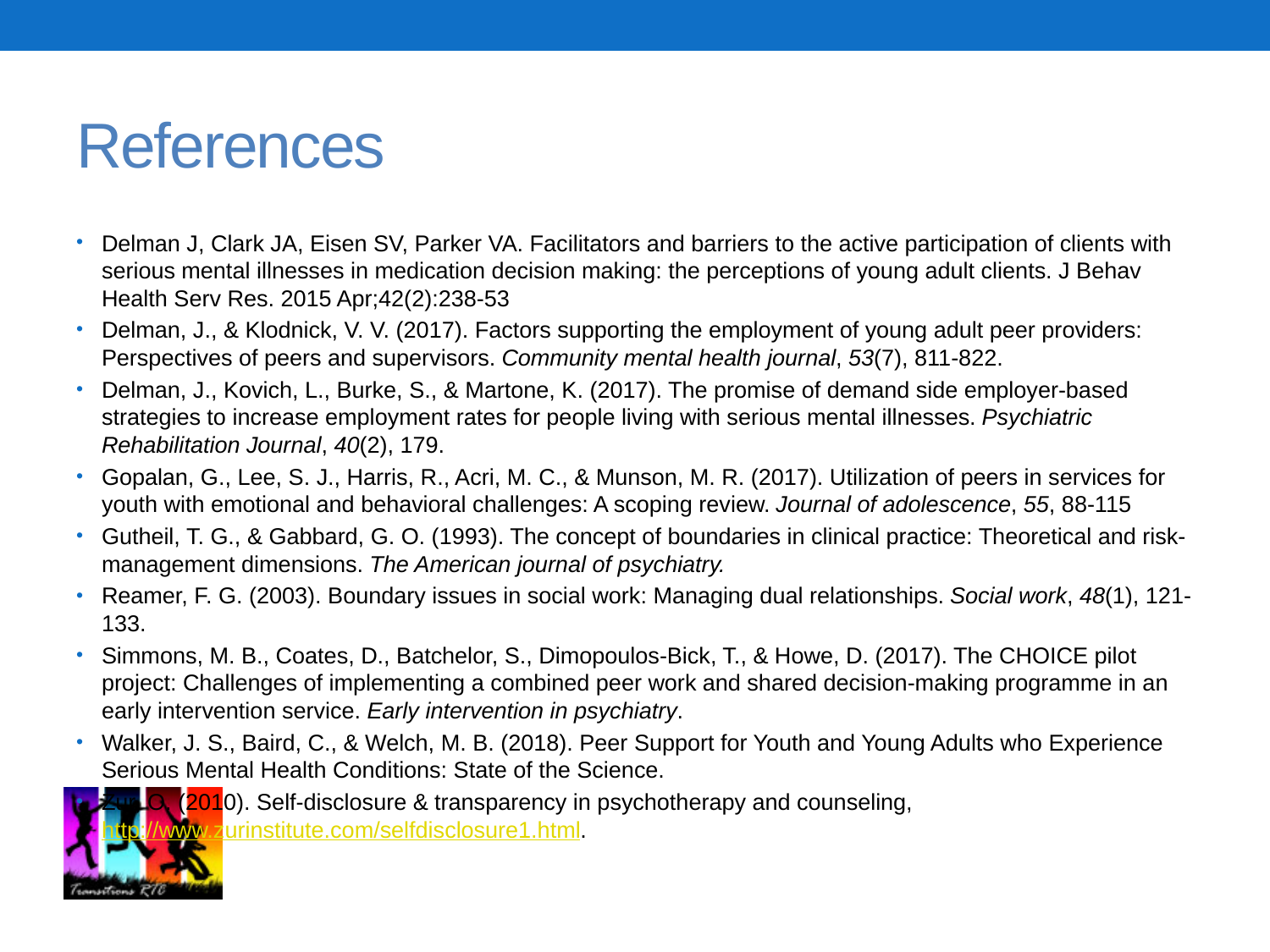

Slide 61
# References
Delman J, Clark JA, Eisen SV, Parker VA. Facilitators and barriers to the active participation of clients with serious mental illnesses in medication decision making: the perceptions of young adult clients. J Behav Health Serv Res. 2015 Apr;42(2):238-53
Delman, J., & Klodnick, V. V. (2017). Factors supporting the employment of young adult peer providers: Perspectives of peers and supervisors. Community mental health journal, 53(7), 811-822.
Delman, J., Kovich, L., Burke, S., & Martone, K. (2017). The promise of demand side employer-based strategies to increase employment rates for people living with serious mental illnesses. Psychiatric Rehabilitation Journal, 40(2), 179.
Gopalan, G., Lee, S. J., Harris, R., Acri, M. C., & Munson, M. R. (2017). Utilization of peers in services for youth with emotional and behavioral challenges: A scoping review. Journal of adolescence, 55, 88-115
Gutheil, T. G., & Gabbard, G. O. (1993). The concept of boundaries in clinical practice: Theoretical and risk-management dimensions. The American journal of psychiatry.
Reamer, F. G. (2003). Boundary issues in social work: Managing dual relationships. Social work, 48(1), 121-133.
Simmons, M. B., Coates, D., Batchelor, S., Dimopoulos‐Bick, T., & Howe, D. (2017). The CHOICE pilot project: Challenges of implementing a combined peer work and shared decision‐making programme in an early intervention service. Early intervention in psychiatry.
Walker, J. S., Baird, C., & Welch, M. B. (2018). Peer Support for Youth and Young Adults who Experience Serious Mental Health Conditions: State of the Science.
Zur, O. (2010). Self-disclosure & transparency in psychotherapy and counseling, http://www.zurinstitute.com/selfdisclosure1.html.